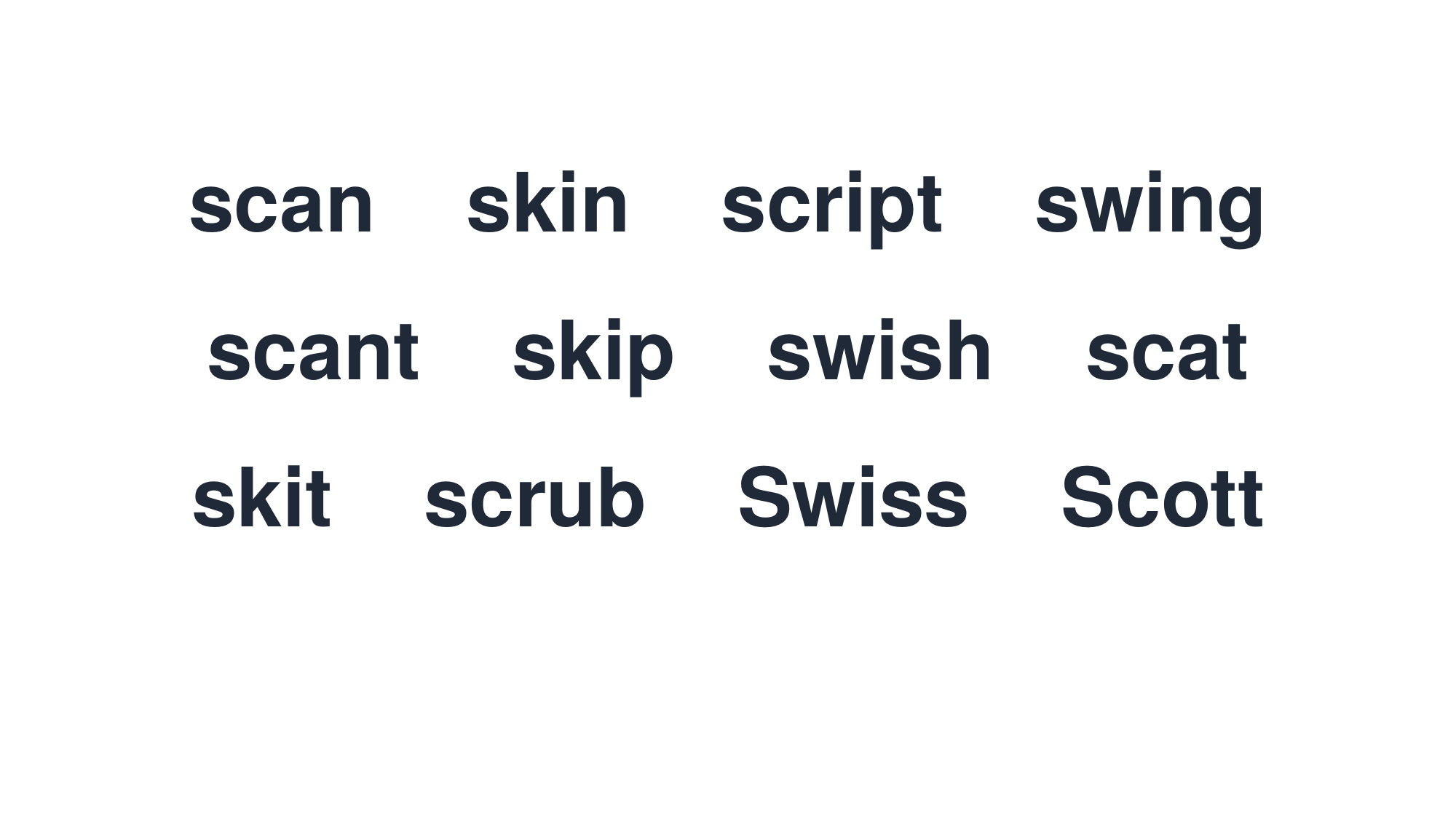

scan    skin    script    swing
scant    skip    swish    scat
skit    scrub    Swiss    Scott